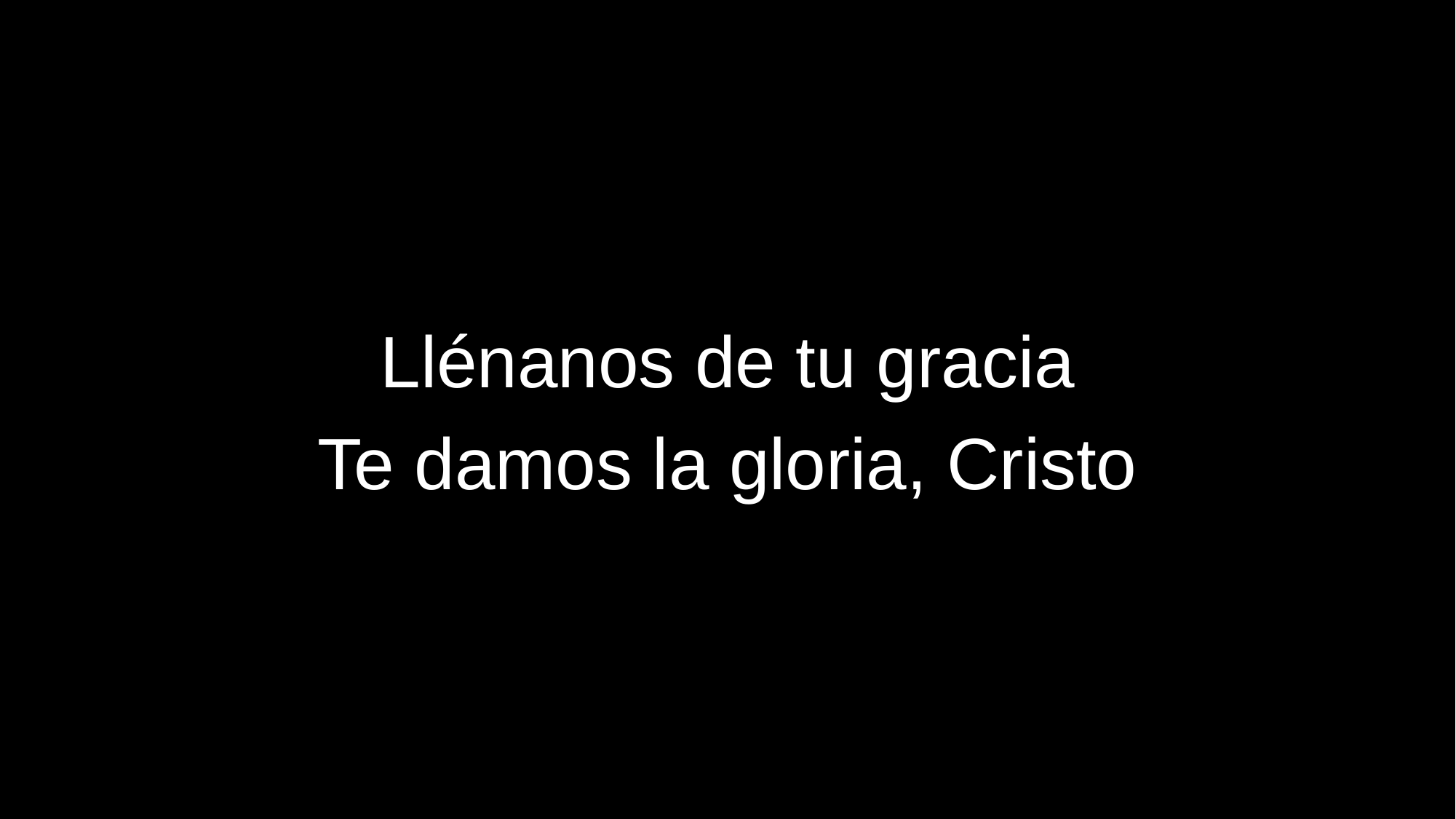

Llénanos de tu gracia
Te damos la gloria, Cristo